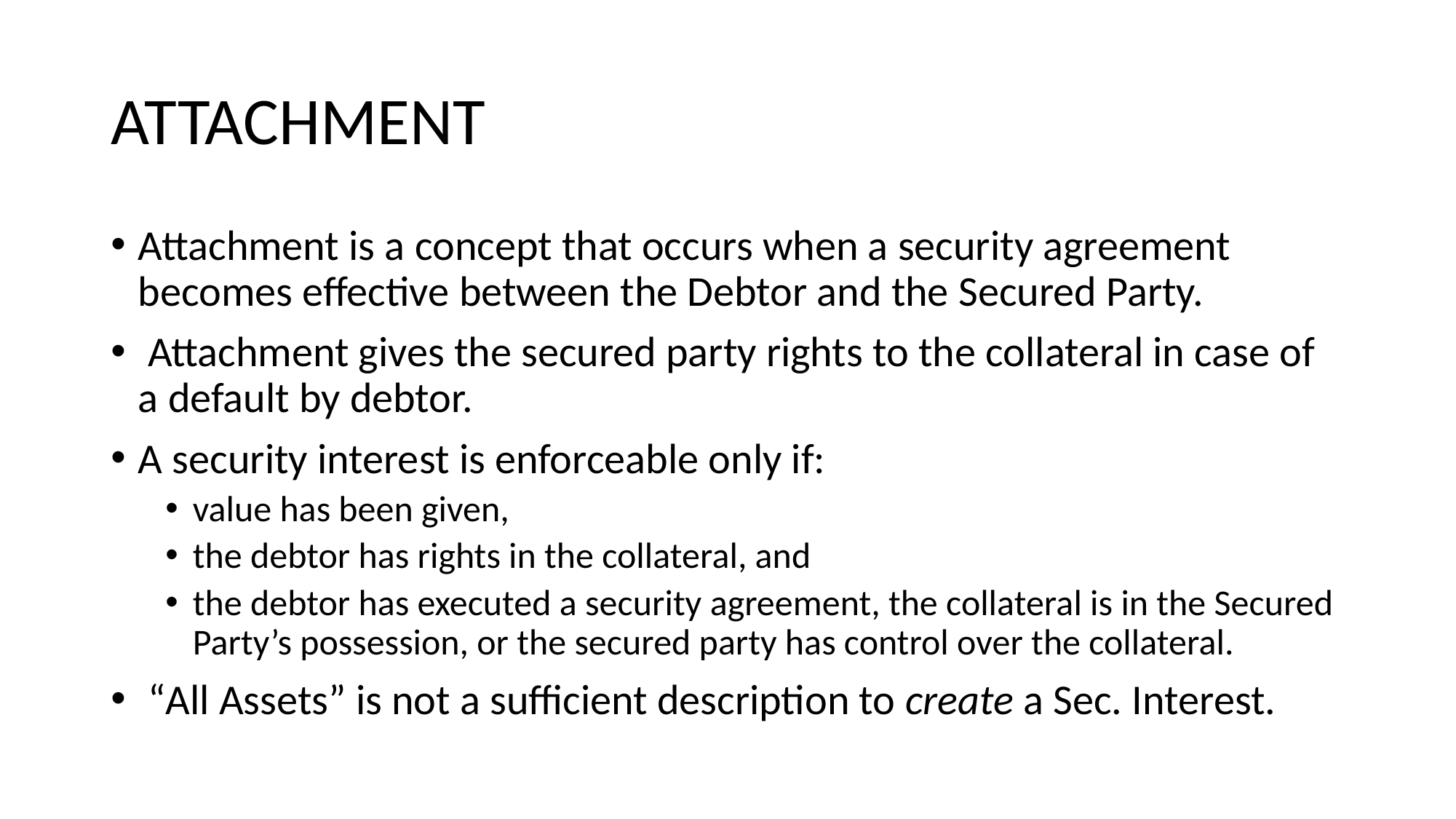

# ATTACHMENT
Attachment is a concept that occurs when a security agreement becomes effective between the Debtor and the Secured Party.
 Attachment gives the secured party rights to the collateral in case of a default by debtor.
A security interest is enforceable only if:
value has been given,
the debtor has rights in the collateral, and
the debtor has executed a security agreement, the collateral is in the Secured Party’s possession, or the secured party has control over the collateral.
 “All Assets” is not a sufficient description to create a Sec. Interest.